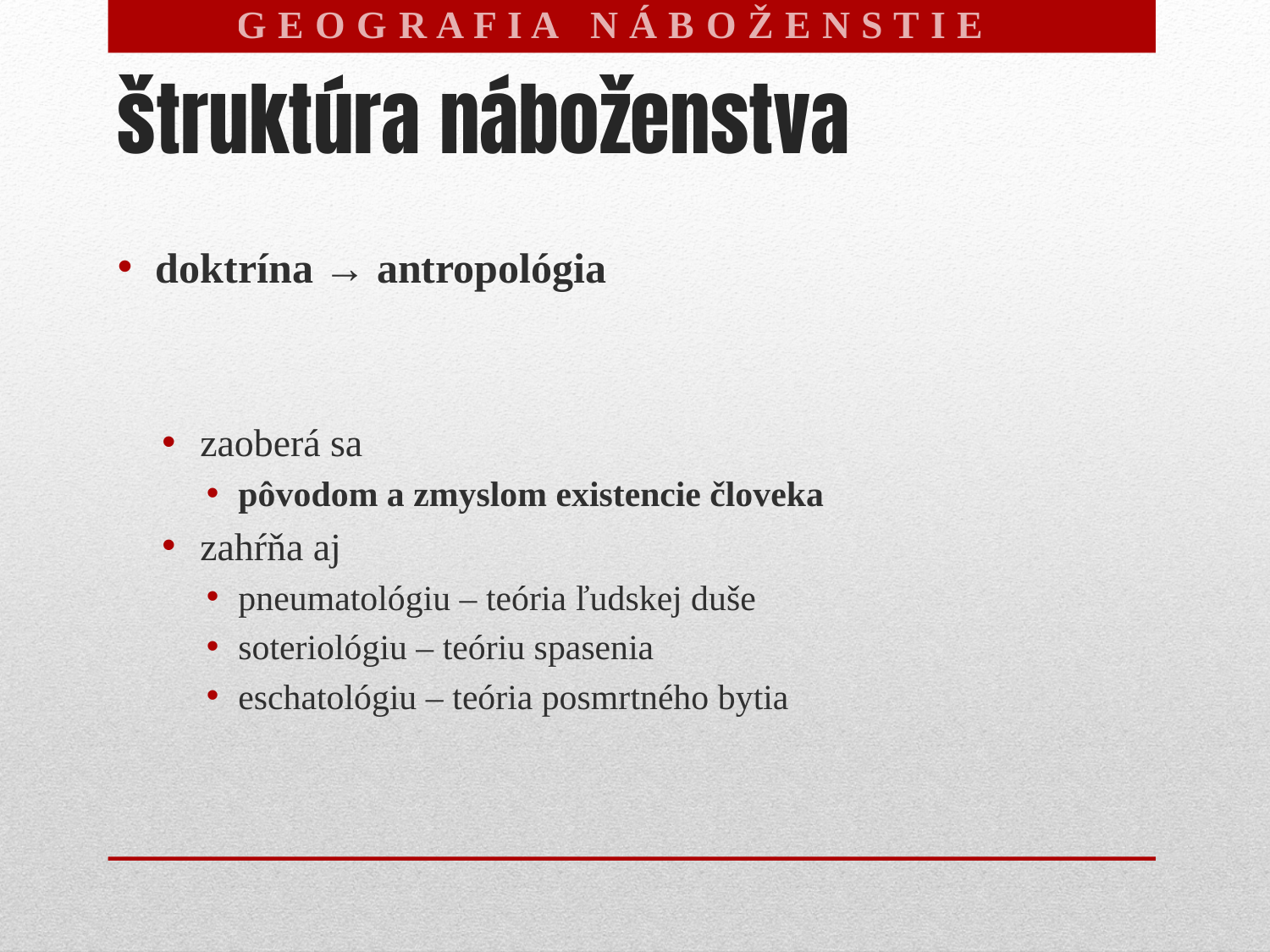

G E O G R A F I A   N Á B O Ž E N S T I E V
# štruktúra náboženstva
doktrína → antropológia

zaoberá sa
pôvodom a zmyslom existencie človeka
zahŕňa aj
pneumatológiu – teória ľudskej duše
soteriológiu – teóriu spasenia
eschatológiu – teória posmrtného bytia